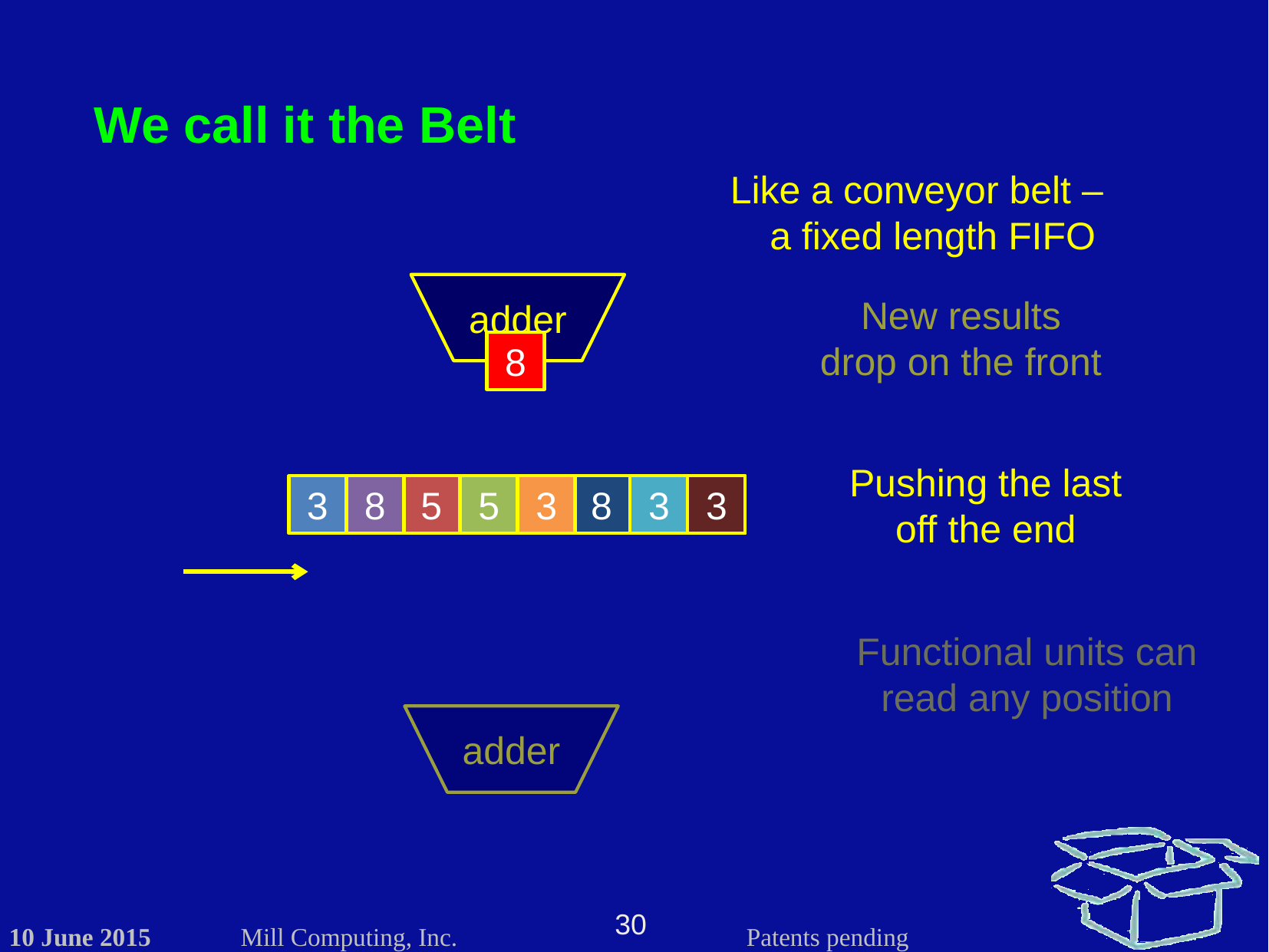

We call it the Belt
Like a conveyor belt –
   a fixed length FIFO
adder

New results drop on the front
8
Pushing the last off the end
3
8
5
5
3
8
3
3
3

Functional units can read any position

adder